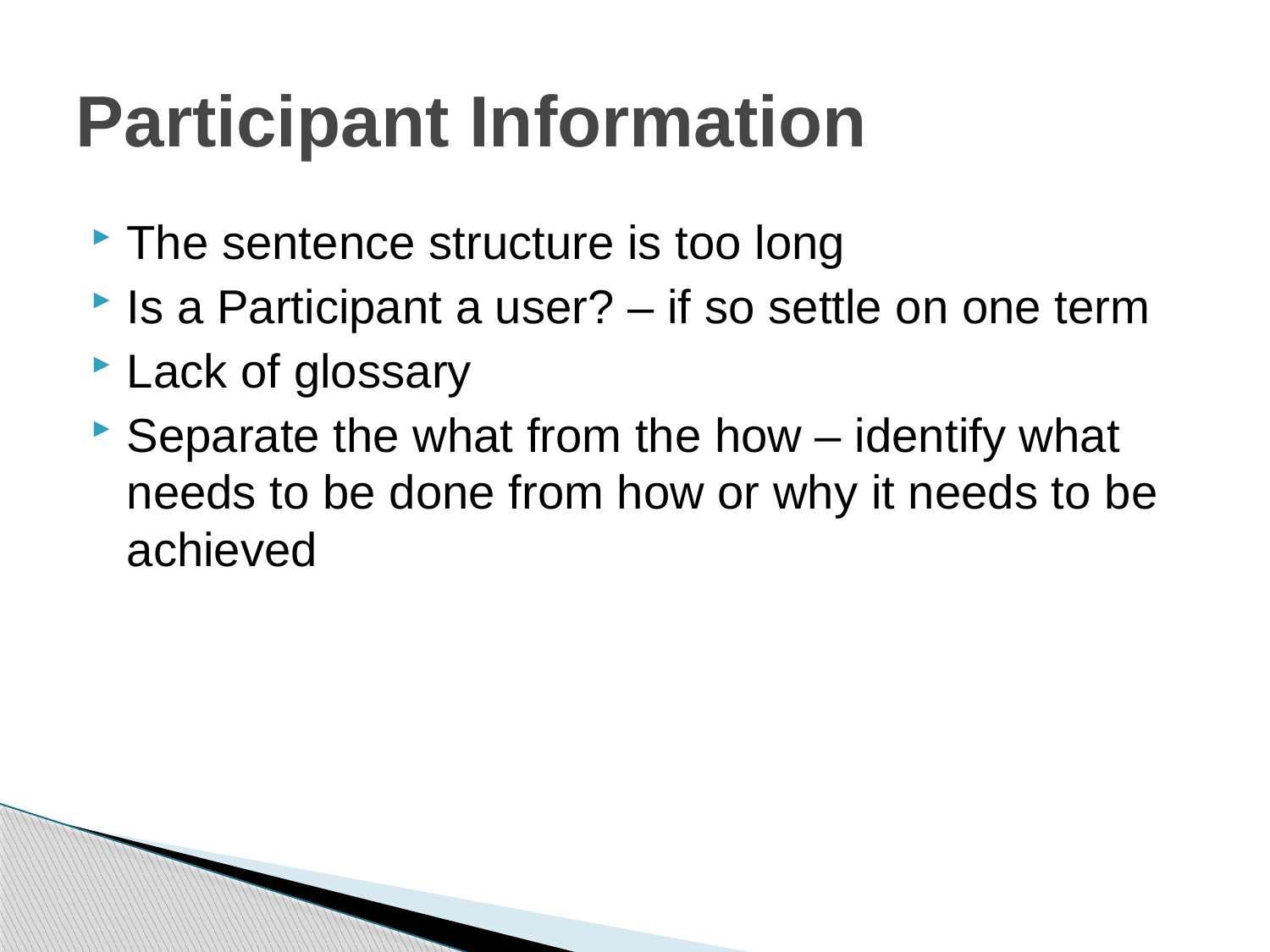

# Participant Information
The sentence structure is too long
Is a Participant a user? – if so settle on one term
Lack of glossary
Separate the what from the how – identify what needs to be done from how or why it needs to be achieved